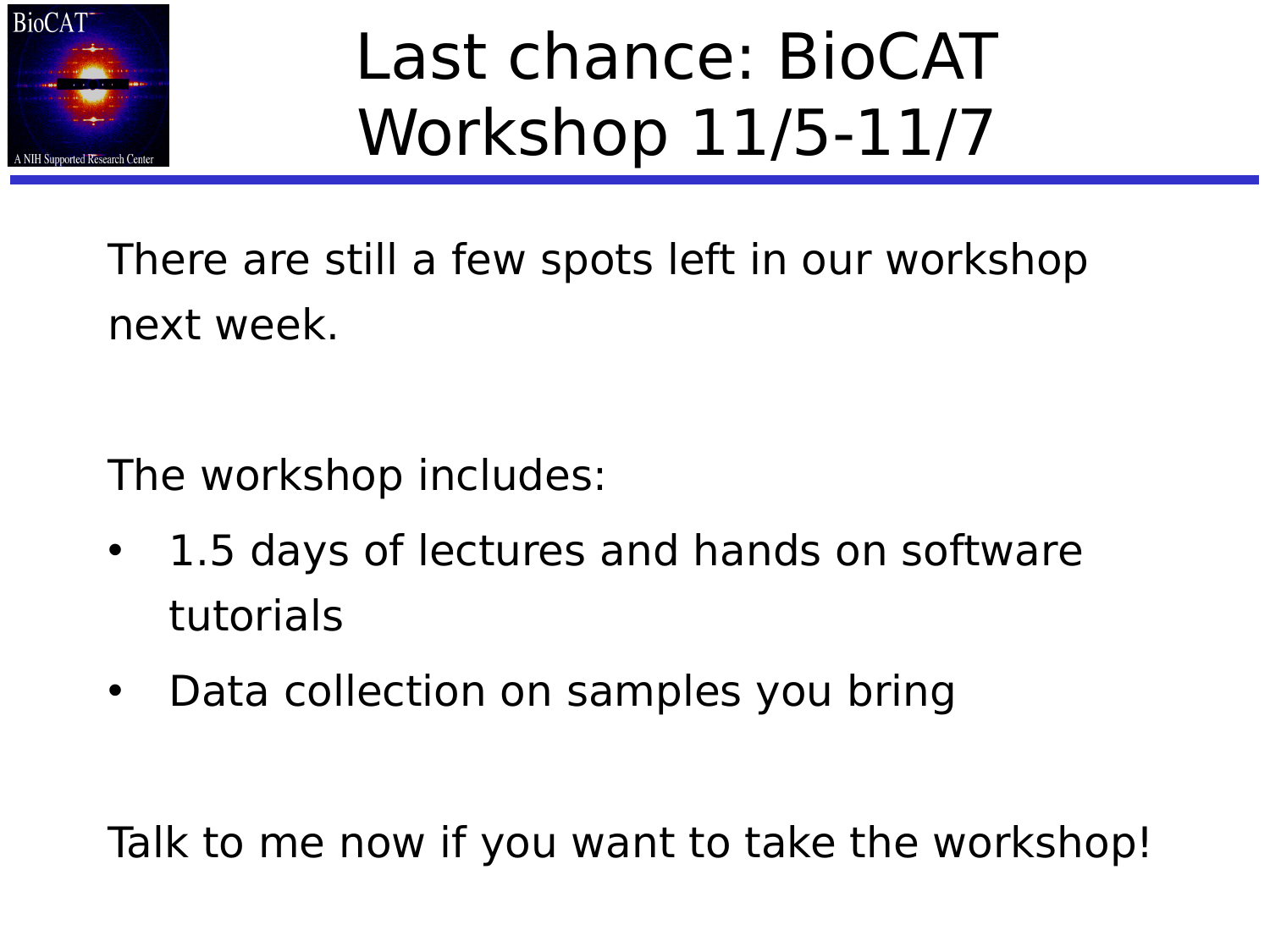

# Last chance: BioCAT Workshop 11/5-11/7
There are still a few spots left in our workshop next week.

The workshop includes:
1.5 days of lectures and hands on software tutorials
Data collection on samples you bring

Talk to me now if you want to take the workshop!